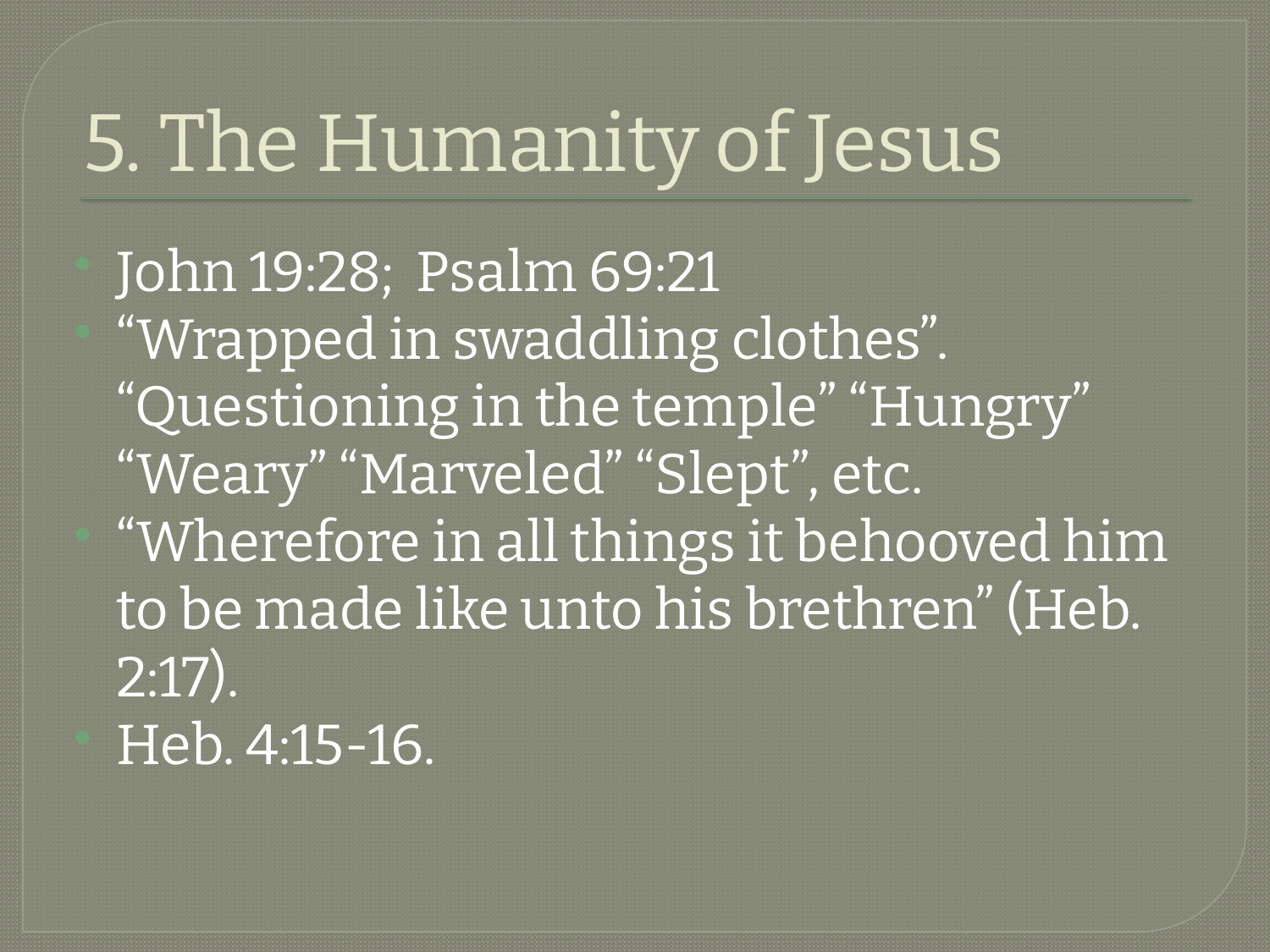

# 5. The Humanity of Jesus
John 19:28;  Psalm 69:21
“Wrapped in swaddling clothes”. “Questioning in the temple” “Hungry” “Weary” “Marveled” “Slept”, etc.
“Wherefore in all things it behooved him to be made like unto his brethren” (Heb. 2:17).
Heb. 4:15-16.